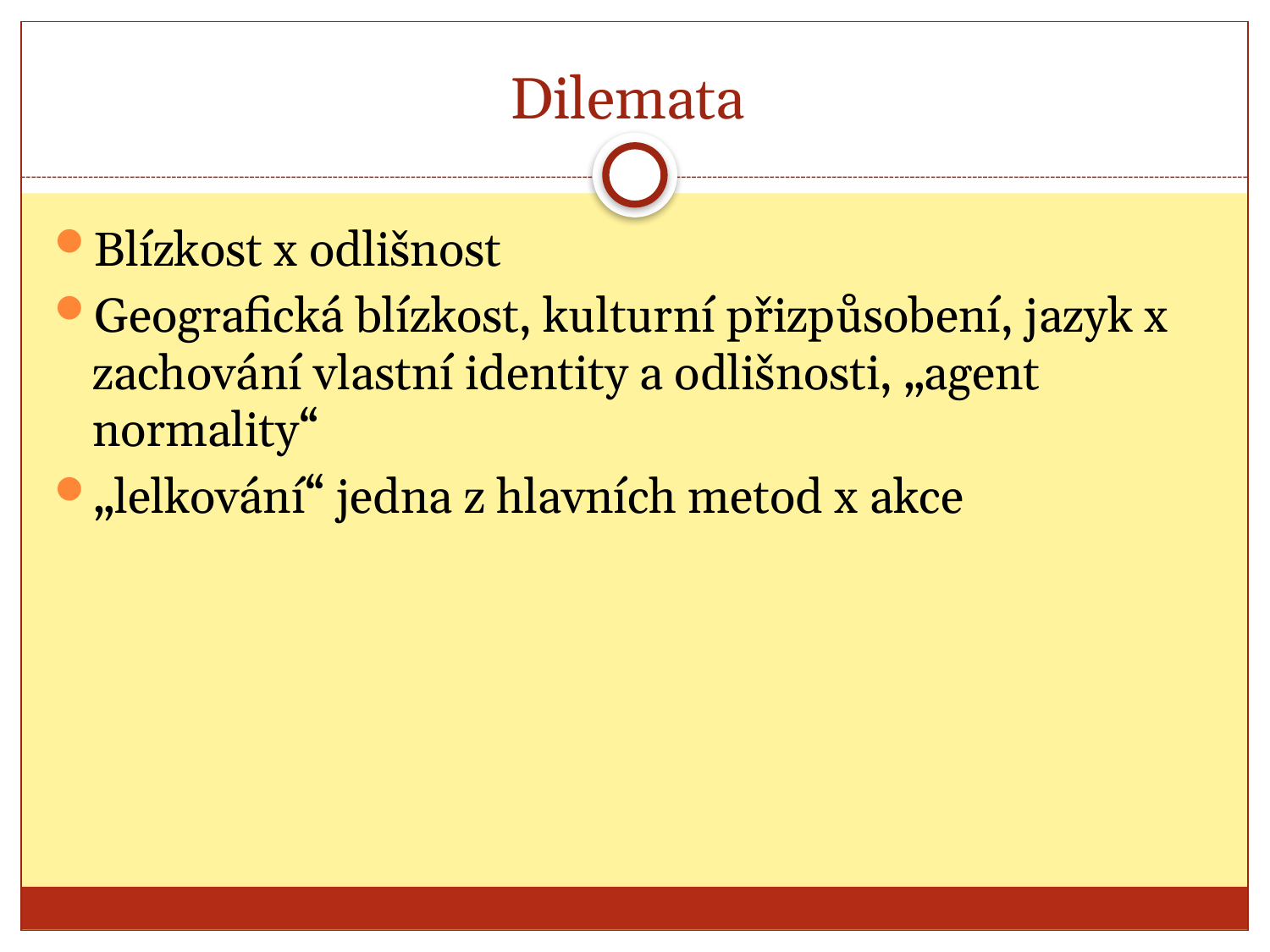

# Dilemata
Blízkost x odlišnost
Geografická blízkost, kulturní přizpůsobení, jazyk x  zachování vlastní identity a odlišnosti, „agent normality“
„lelkování“ jedna z hlavních metod x akce